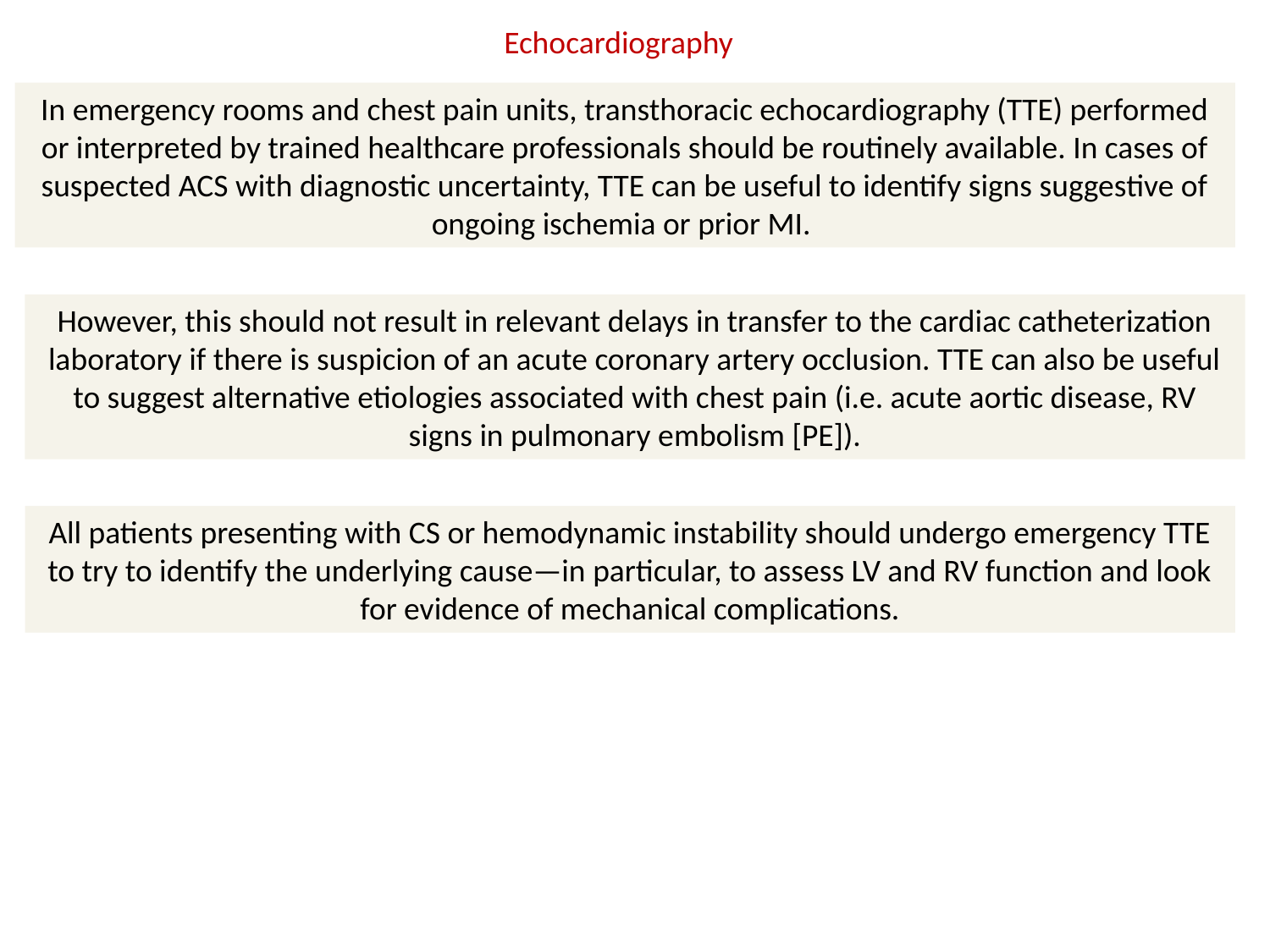

Echocardiography
In emergency rooms and chest pain units, transthoracic echocardiography (TTE) performed or interpreted by trained healthcare professionals should be routinely available. In cases of suspected ACS with diagnostic uncertainty, TTE can be useful to identify signs suggestive of ongoing ischemia or prior MI.
However, this should not result in relevant delays in transfer to the cardiac catheterization laboratory if there is suspicion of an acute coronary artery occlusion. TTE can also be useful to suggest alternative etiologies associated with chest pain (i.e. acute aortic disease, RV signs in pulmonary embolism [PE]).
All patients presenting with CS or hemodynamic instability should undergo emergency TTE to try to identify the underlying cause—in particular, to assess LV and RV function and look for evidence of mechanical complications.